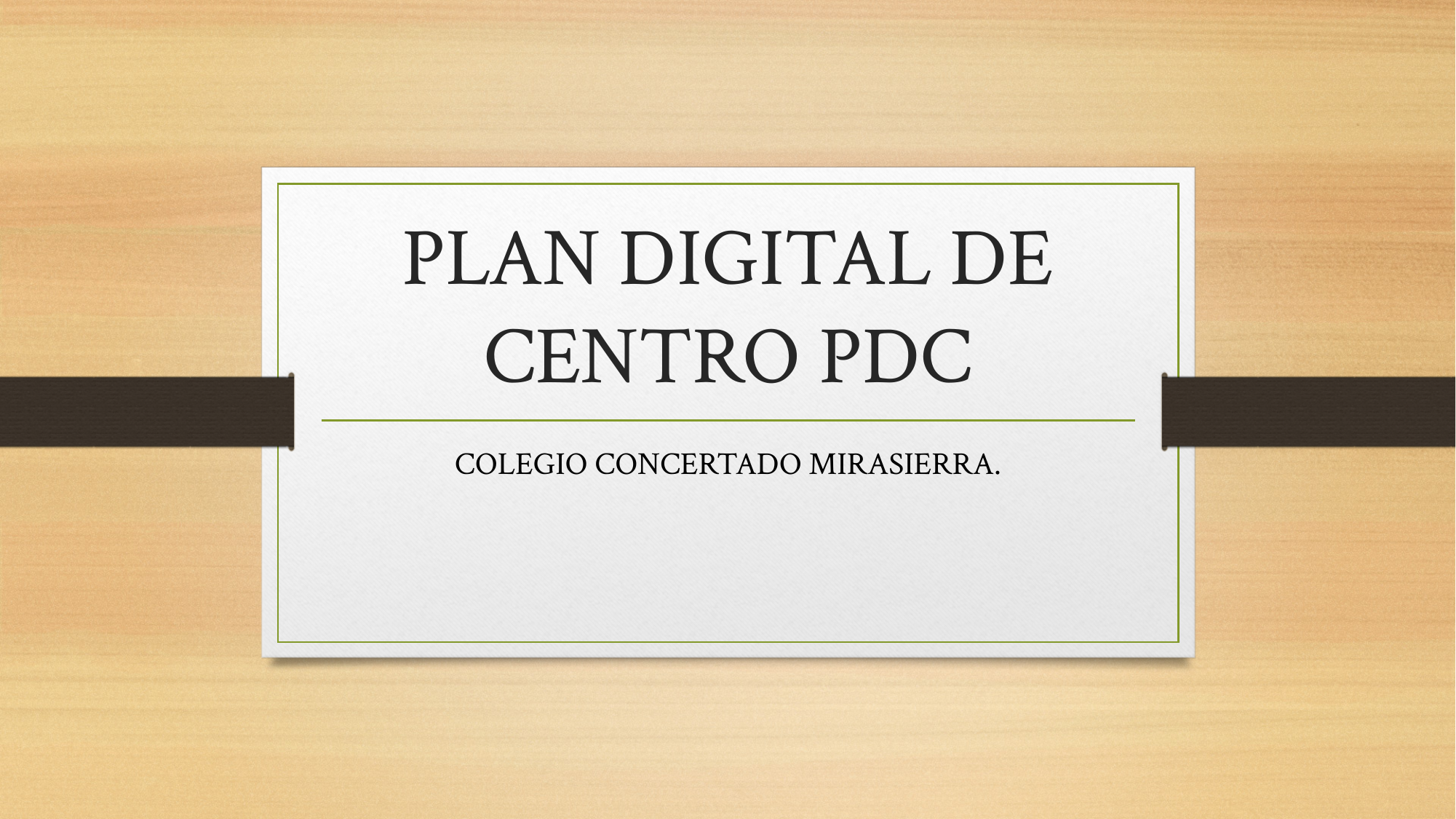

# PLAN DIGITAL DE CENTRO PDC
COLEGIO CONCERTADO MIRASIERRA.